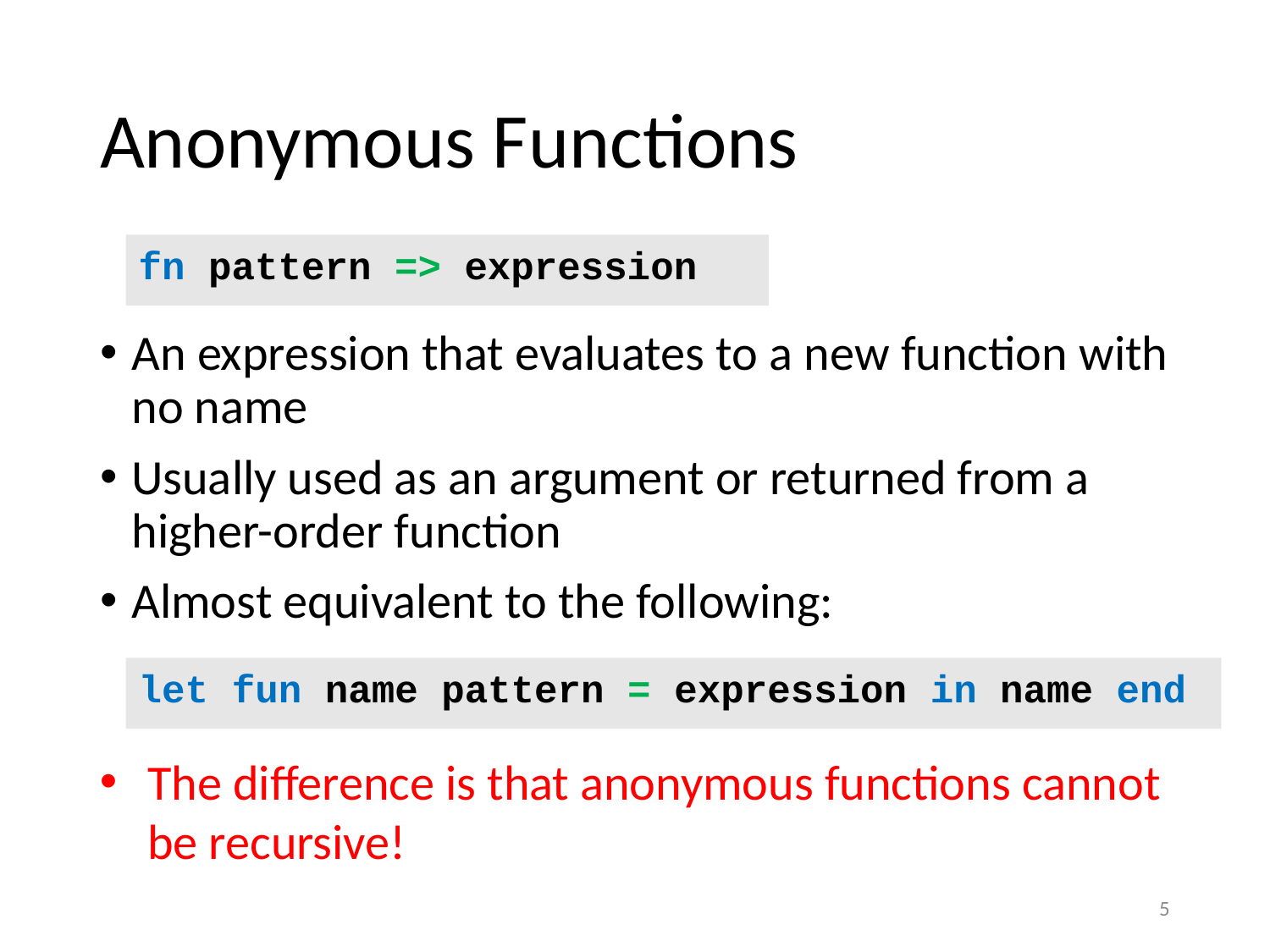

# Anonymous Functions
fn pattern => expression
An expression that evaluates to a new function with no name
Usually used as an argument or returned from a higher-order function
Almost equivalent to the following:
let fun name pattern = expression in name end
The difference is that anonymous functions cannot be recursive!
5